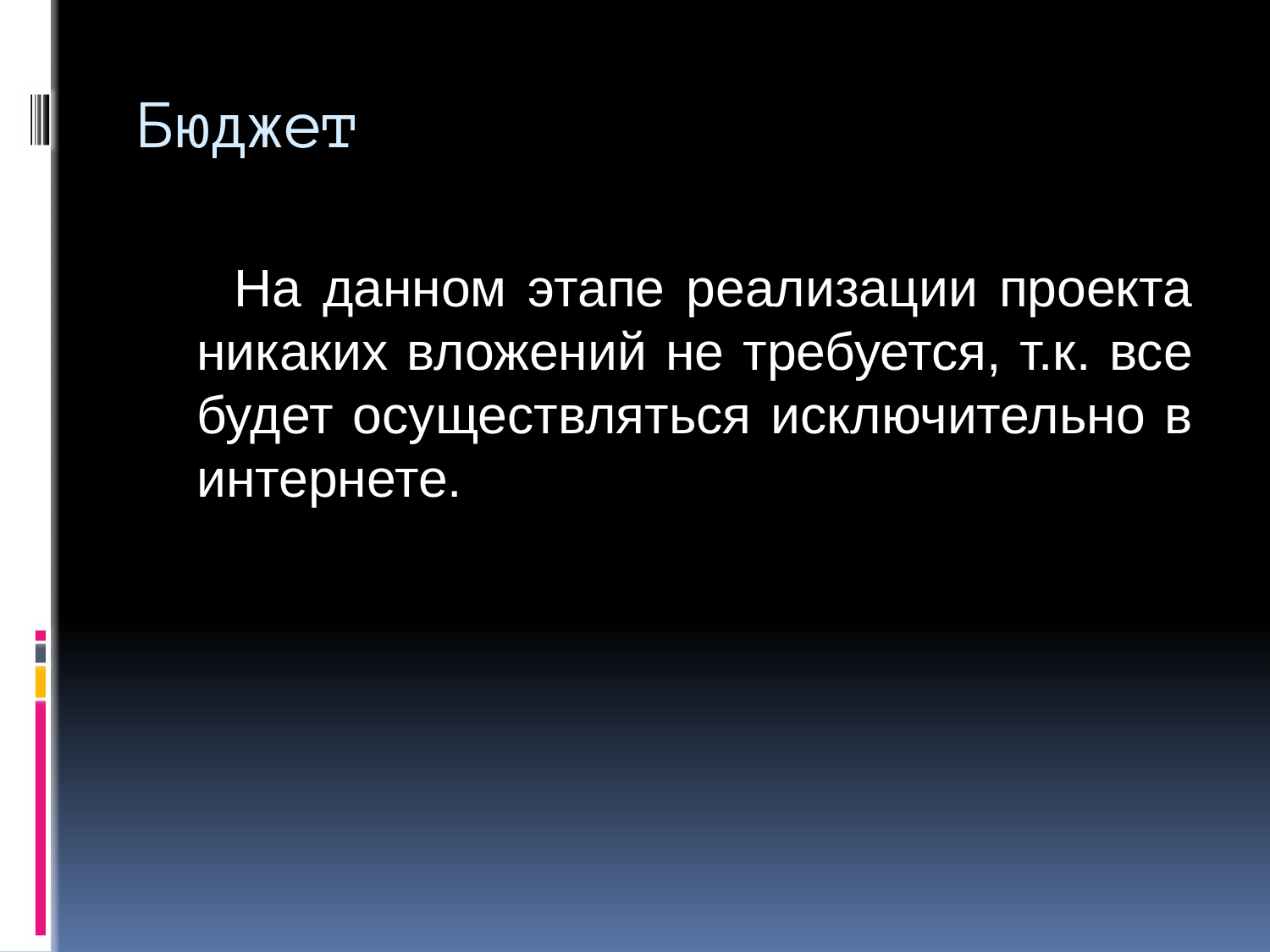

# Бюджет
    На данном этапе реализации проекта никаких вложений не требуется, т.к. все будет осуществляться исключительно в интернете.